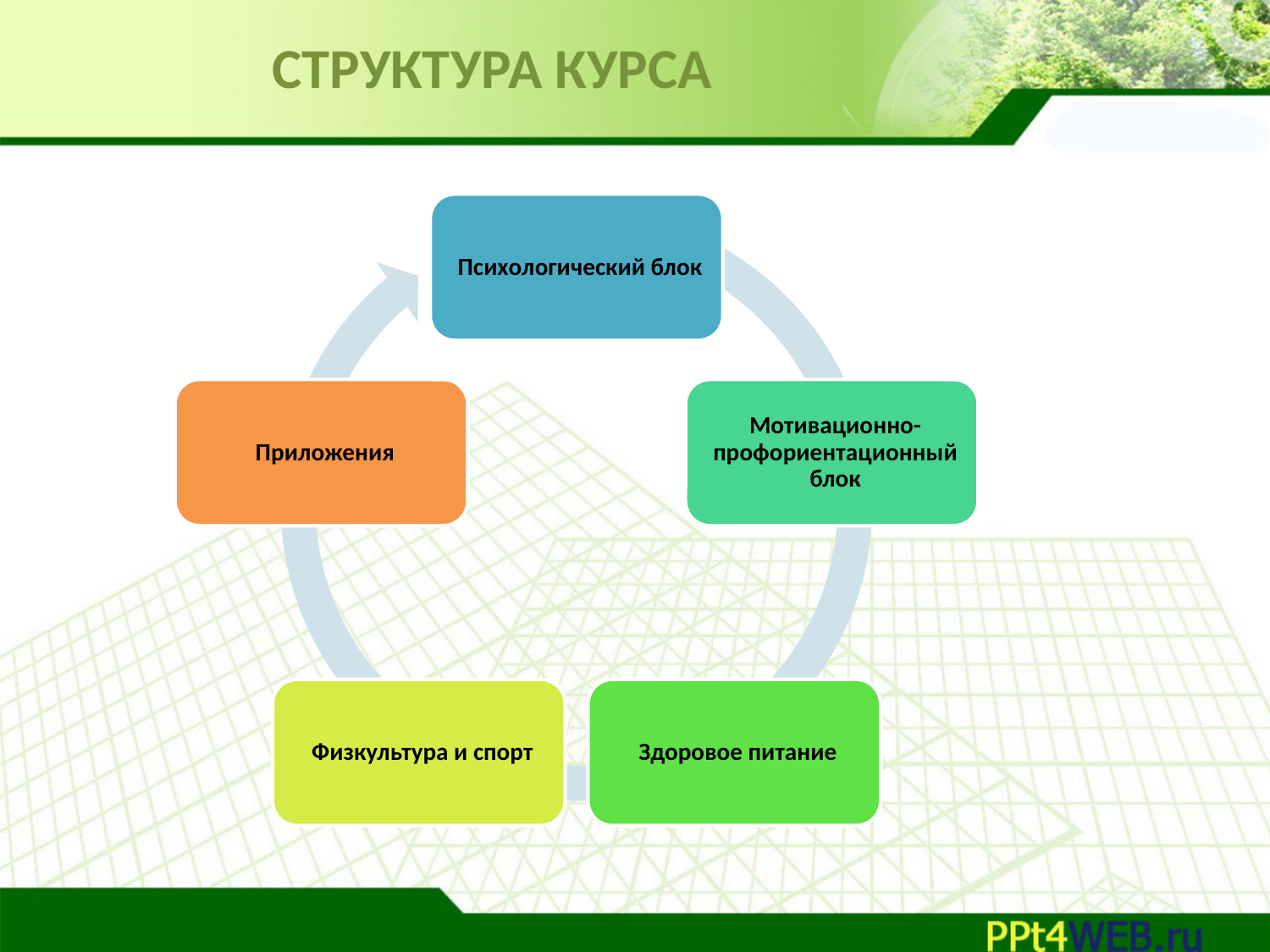

СТРУКТУРА КУРСА
Психологический блок
Мотивационно-профориентационный блок
Здоровое питание
Физкультура и спорт
Приложения